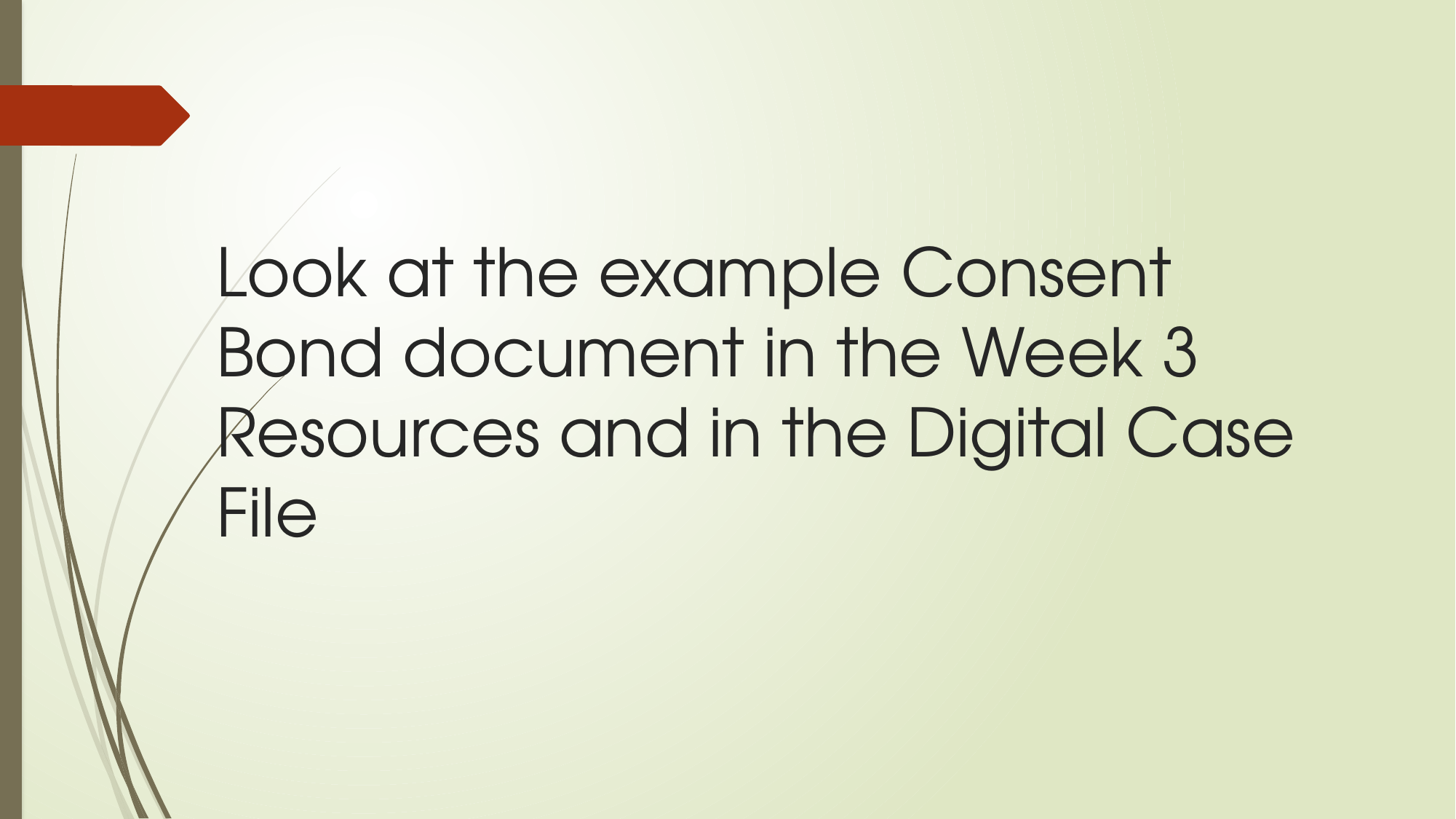

# Look at the example Consent Bond document in the Week 3 Resources and in the Digital Case File